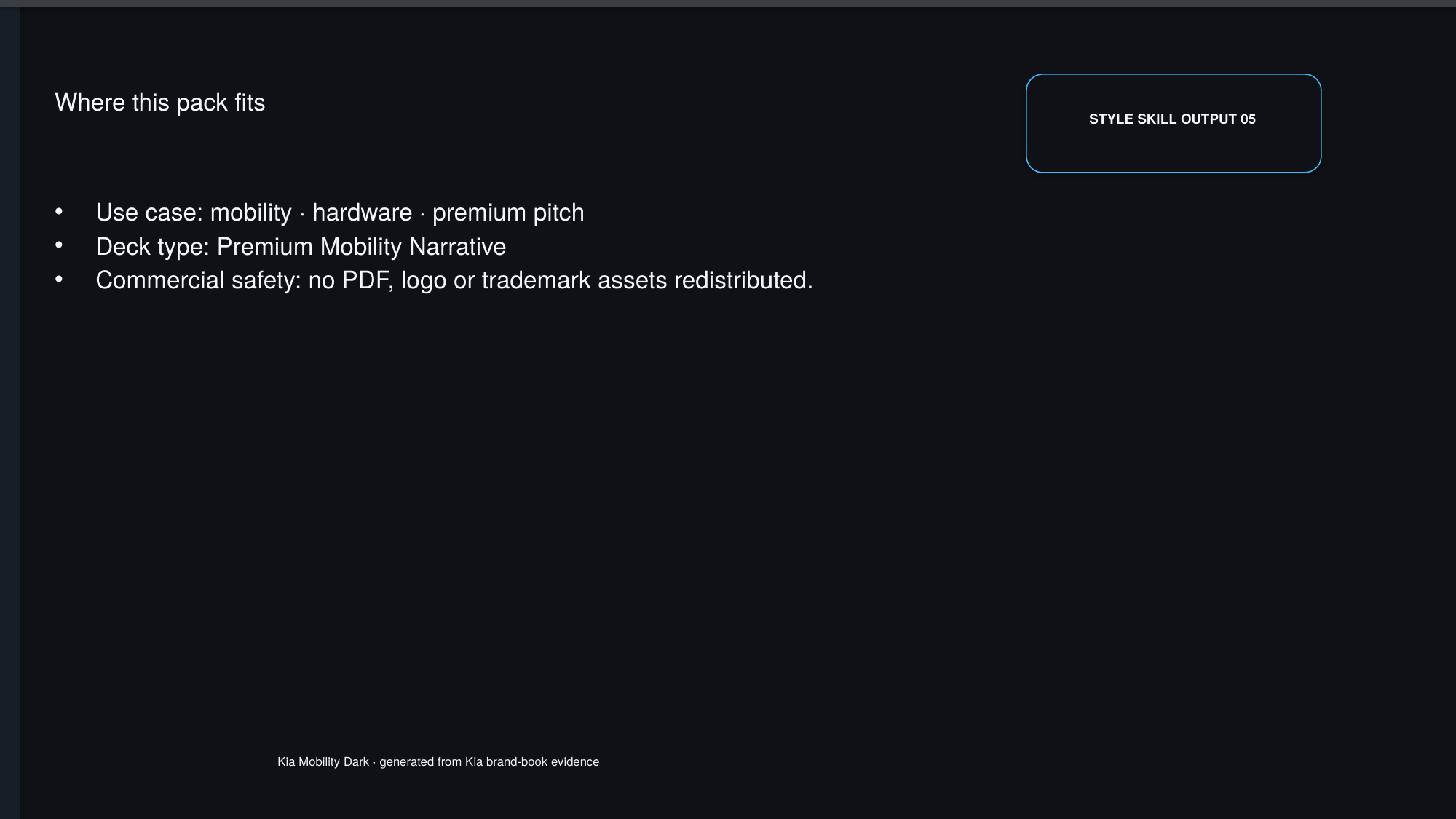

# Where this pack fits

STYLE SKILL OUTPUT 05
Use case: mobility · hardware · premium pitch
Deck type: Premium Mobility Narrative
Commercial safety: no PDF, logo or trademark assets redistributed.
Kia Mobility Dark · generated from Kia brand-book evidence